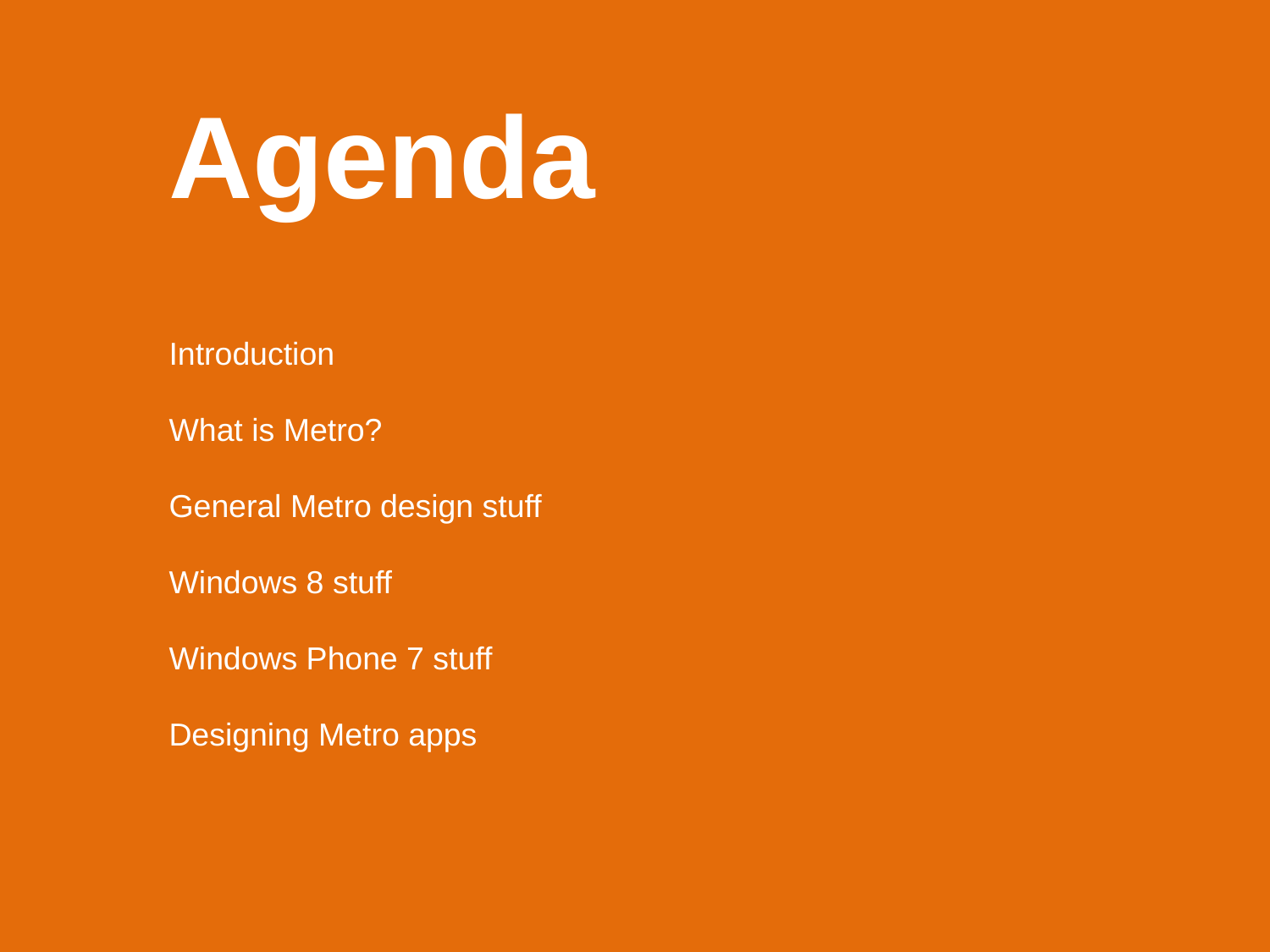

Agenda
Introduction

What is Metro?

General Metro design stuff

Windows 8 stuff

Windows Phone 7 stuff

Designing Metro apps